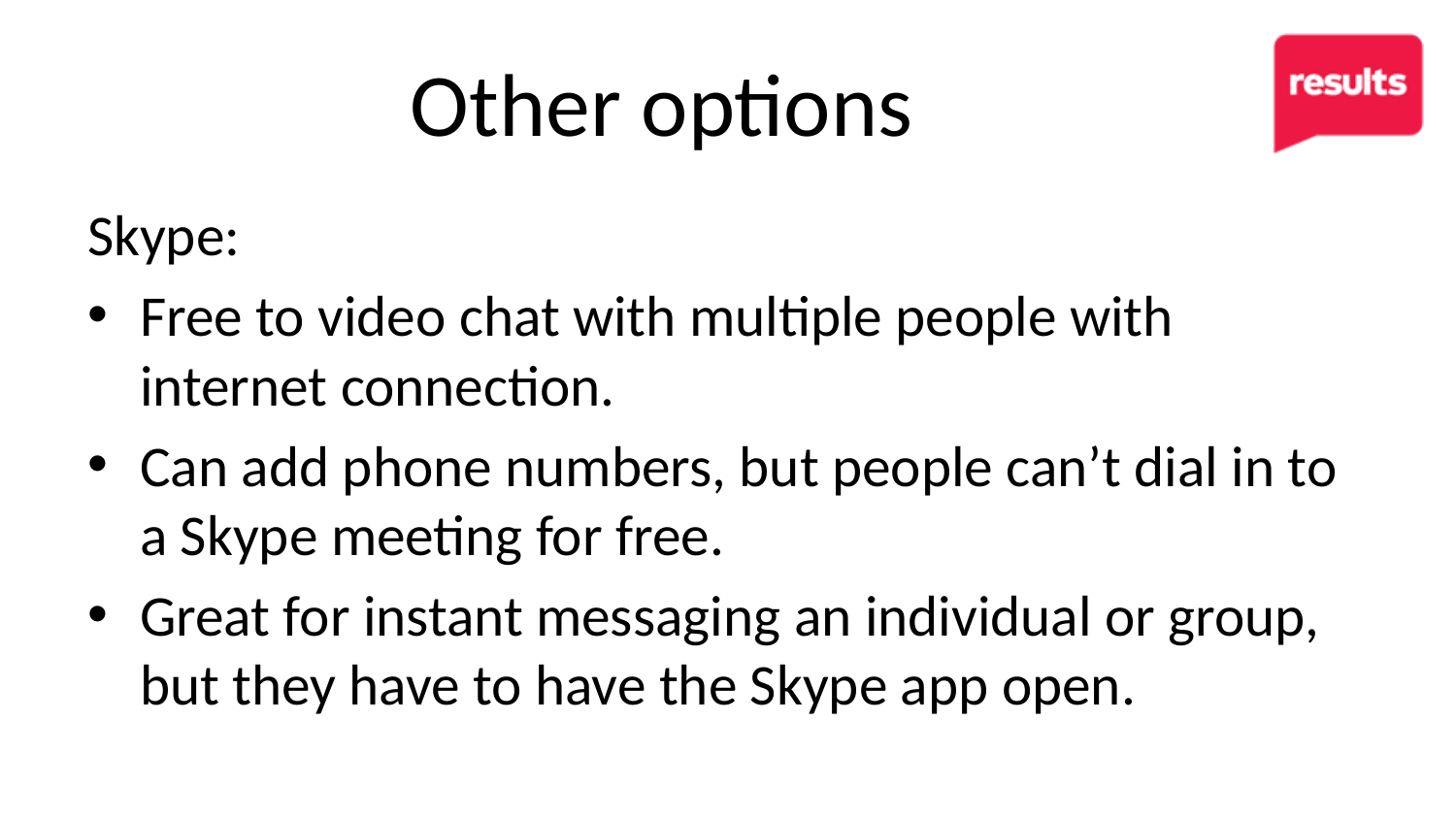

# Other options
Skype:
Free to video chat with multiple people with internet connection.
Can add phone numbers, but people can’t dial in to a Skype meeting for free.
Great for instant messaging an individual or group, but they have to have the Skype app open.